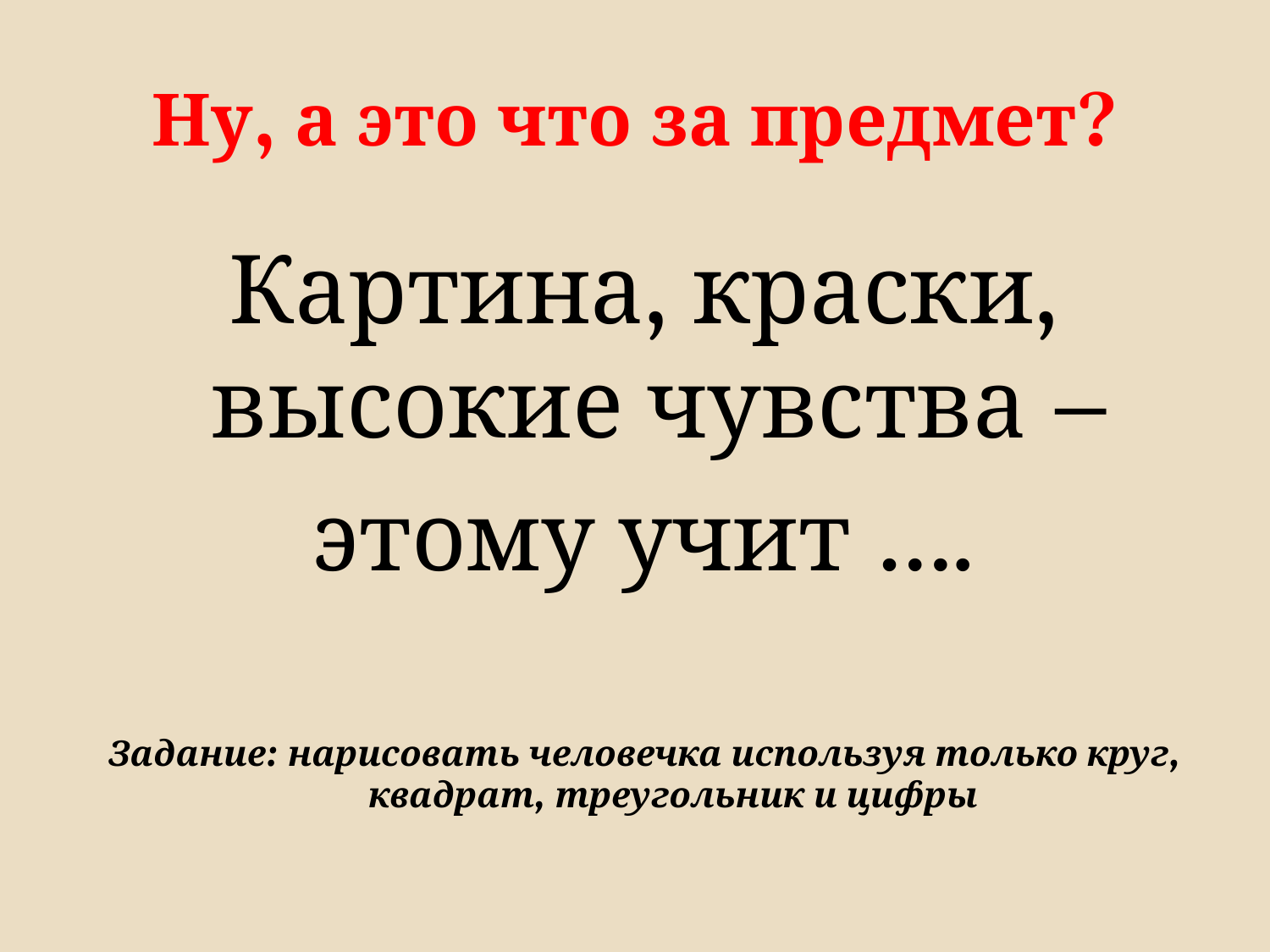

# Ну, а это что за предмет?
Картина, краски, высокие чувства –
этому учит ….

Задание: нарисовать человечка используя только круг, квадрат, треугольник и цифры